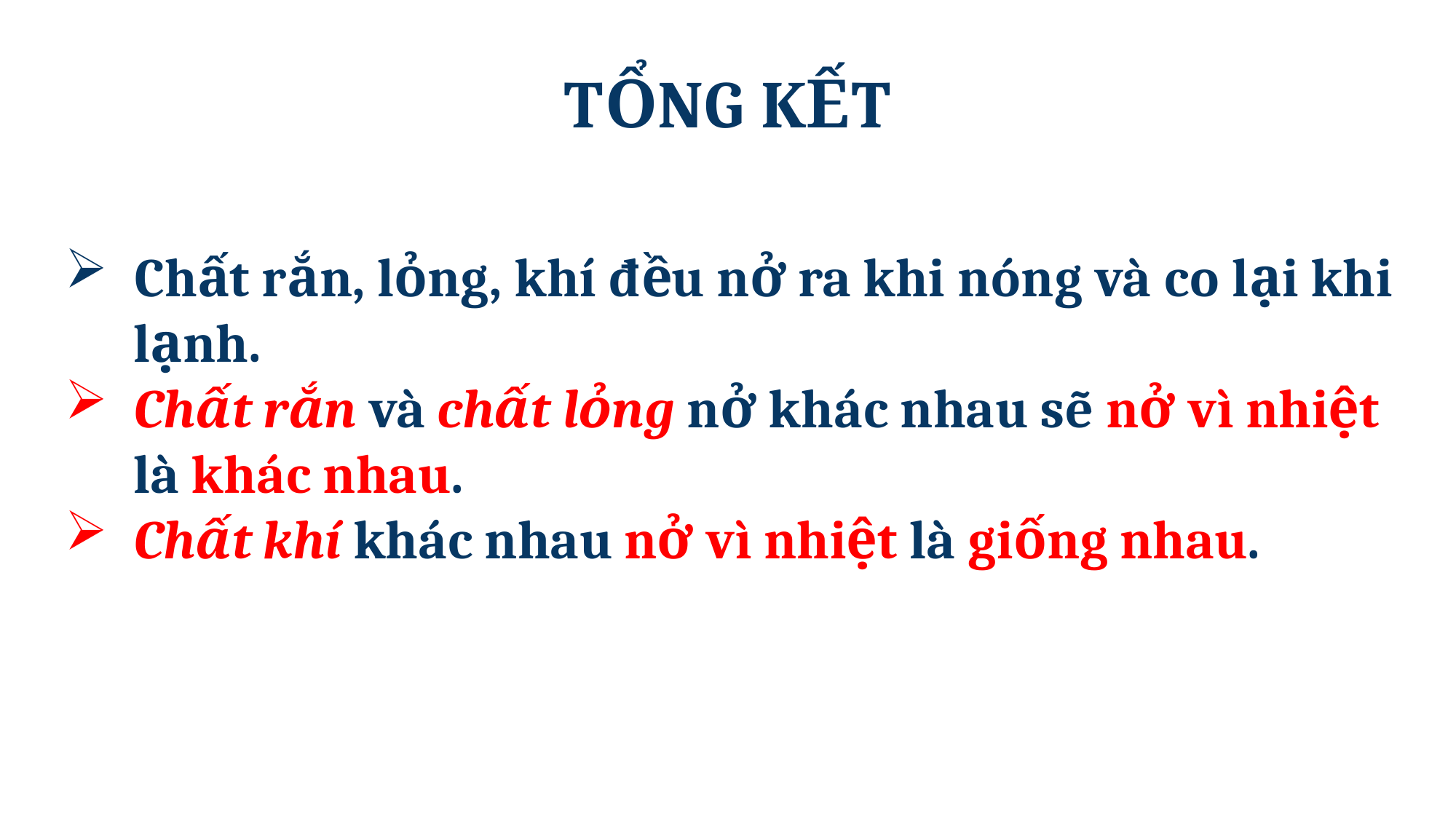

TỔNG KẾT
Chất rắn, lỏng, khí đều nở ra khi nóng và co lại khi lạnh.
Chất rắn và chất lỏng nở khác nhau sẽ nở vì nhiệt là khác nhau.
Chất khí khác nhau nở vì nhiệt là giống nhau.